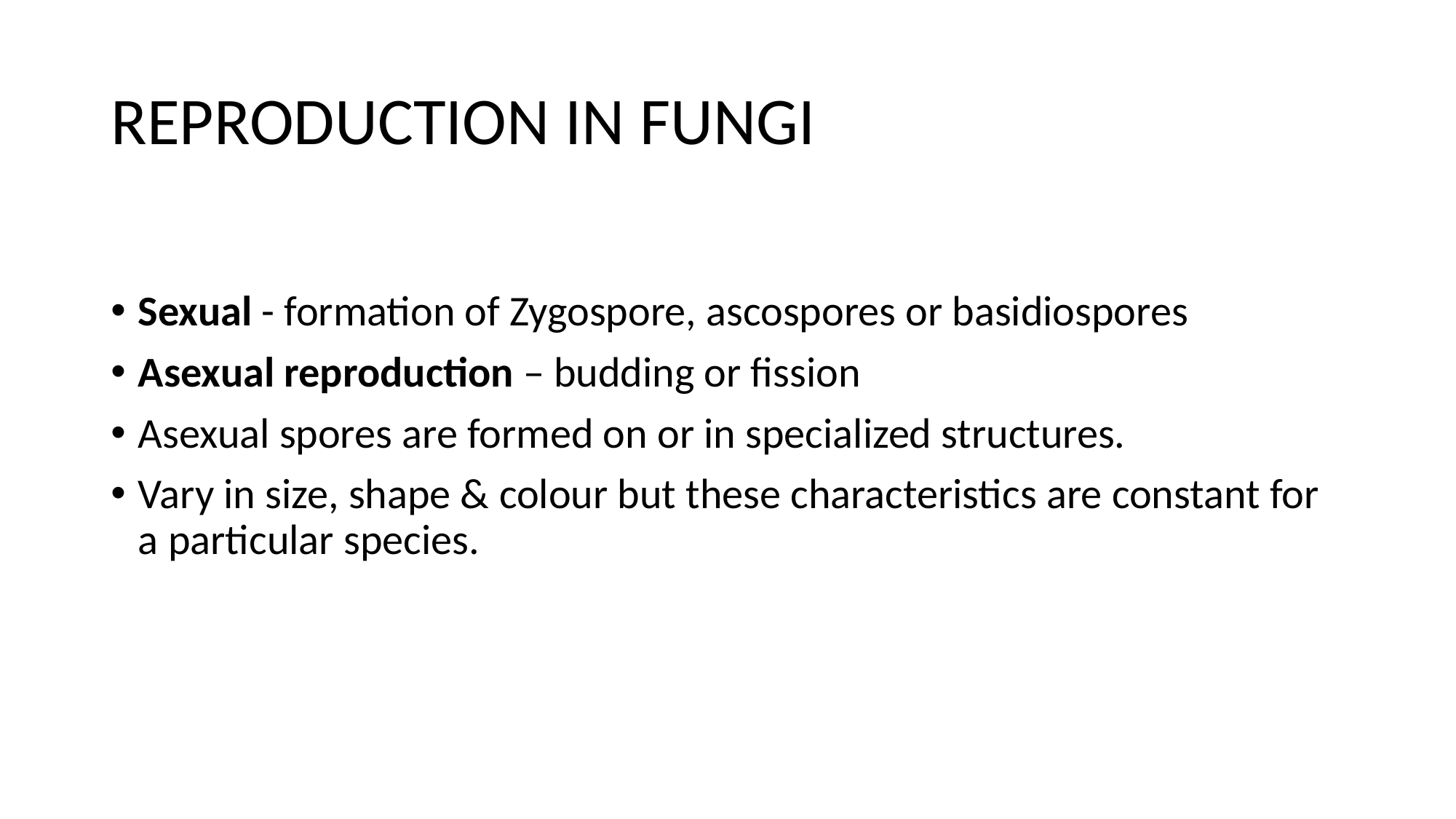

# REPRODUCTION IN FUNGI

Sexual - formation of Zygospore, ascospores or basidiospores
Asexual reproduction – budding or fission
Asexual spores are formed on or in specialized structures.
Vary in size, shape & colour but these characteristics are constant for a particular species.